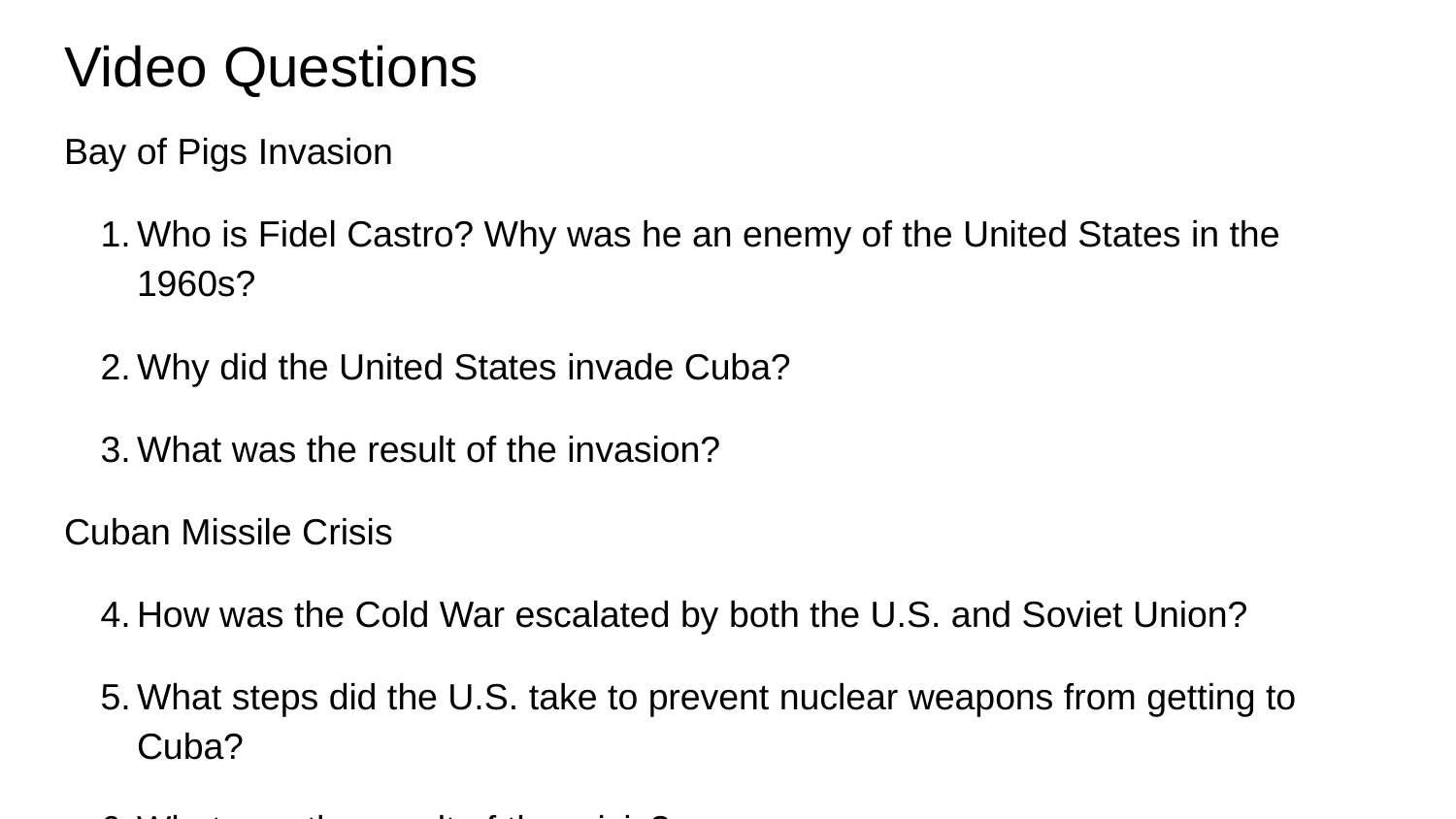

# Video Questions
Bay of Pigs Invasion
Who is Fidel Castro? Why was he an enemy of the United States in the 1960s?
Why did the United States invade Cuba?
What was the result of the invasion?
Cuban Missile Crisis
How was the Cold War escalated by both the U.S. and Soviet Union?
What steps did the U.S. take to prevent nuclear weapons from getting to Cuba?
What was the result of the crisis?